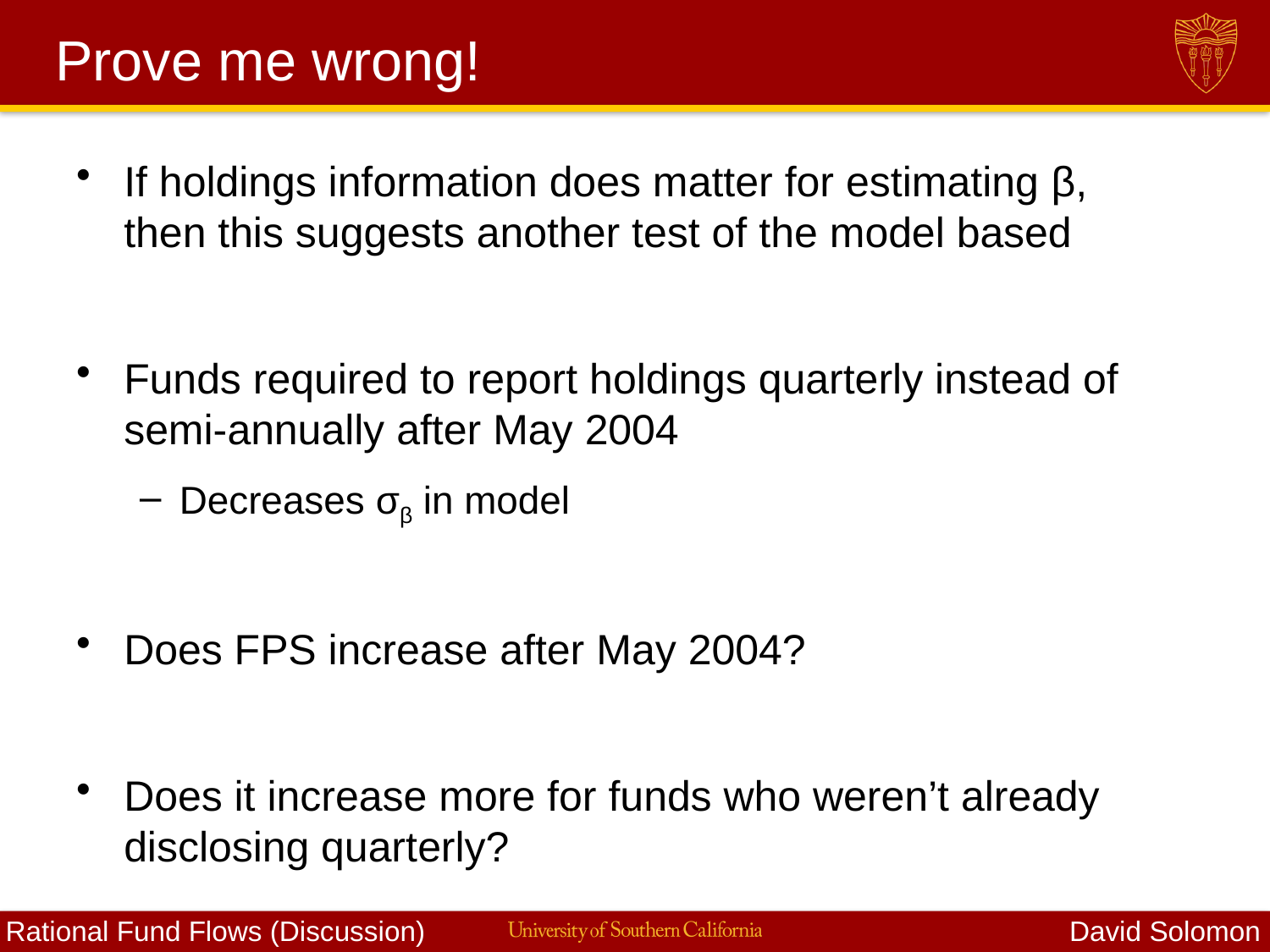

# Prove me wrong!
If holdings information does matter for estimating β, then this suggests another test of the model based

Funds required to report holdings quarterly instead of semi-annually after May 2004
Decreases σβ in model

Does FPS increase after May 2004?

Does it increase more for funds who weren’t already disclosing quarterly?